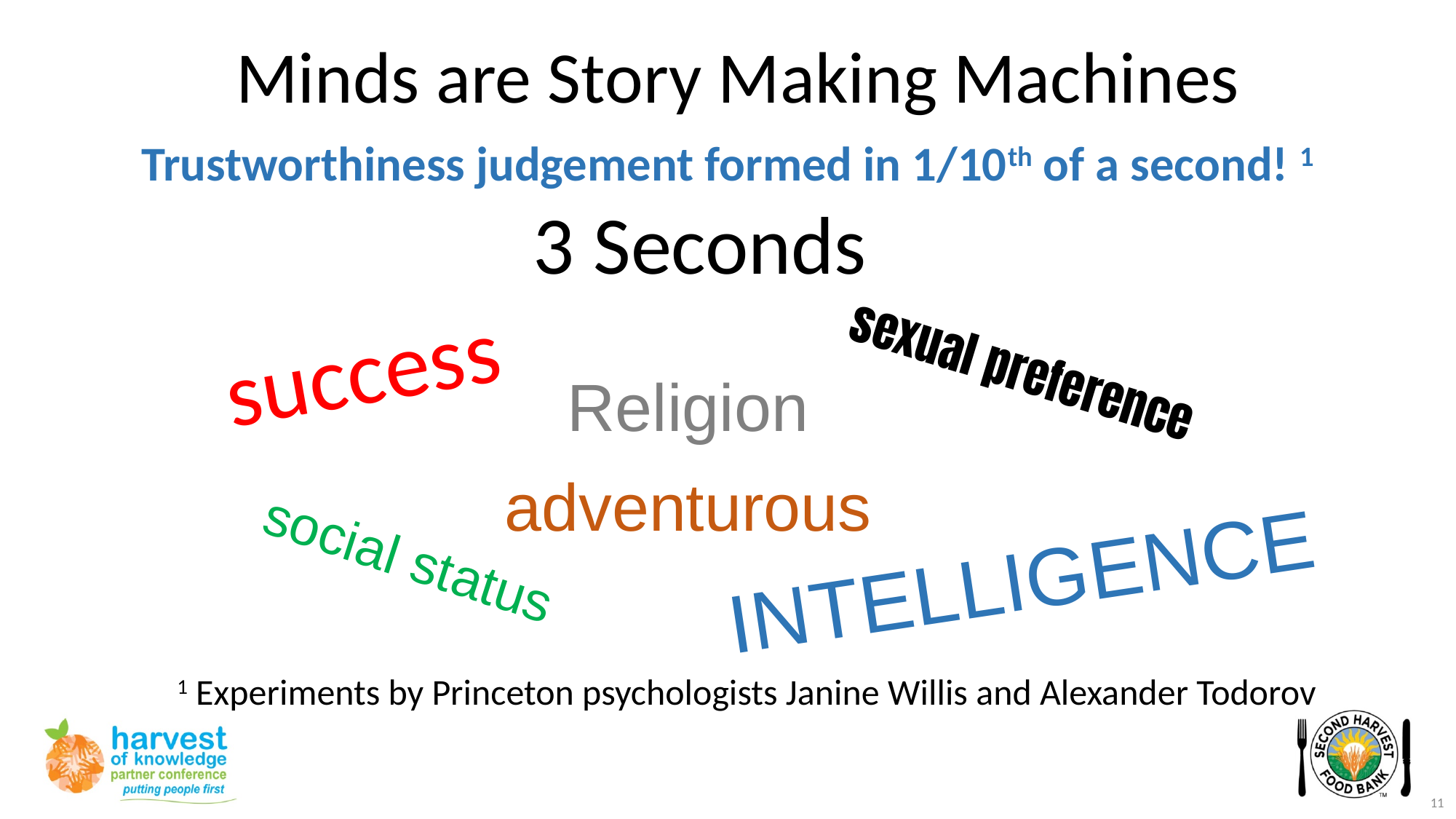

# Minds are Story Making Machines
Trustworthiness judgement formed in 1/10th of a second! 1

3 Seconds
success
sexual preference
Religion
adventurous
INTELLIGENCE
social status
1 Experiments by Princeton psychologists Janine Willis and Alexander Todorov